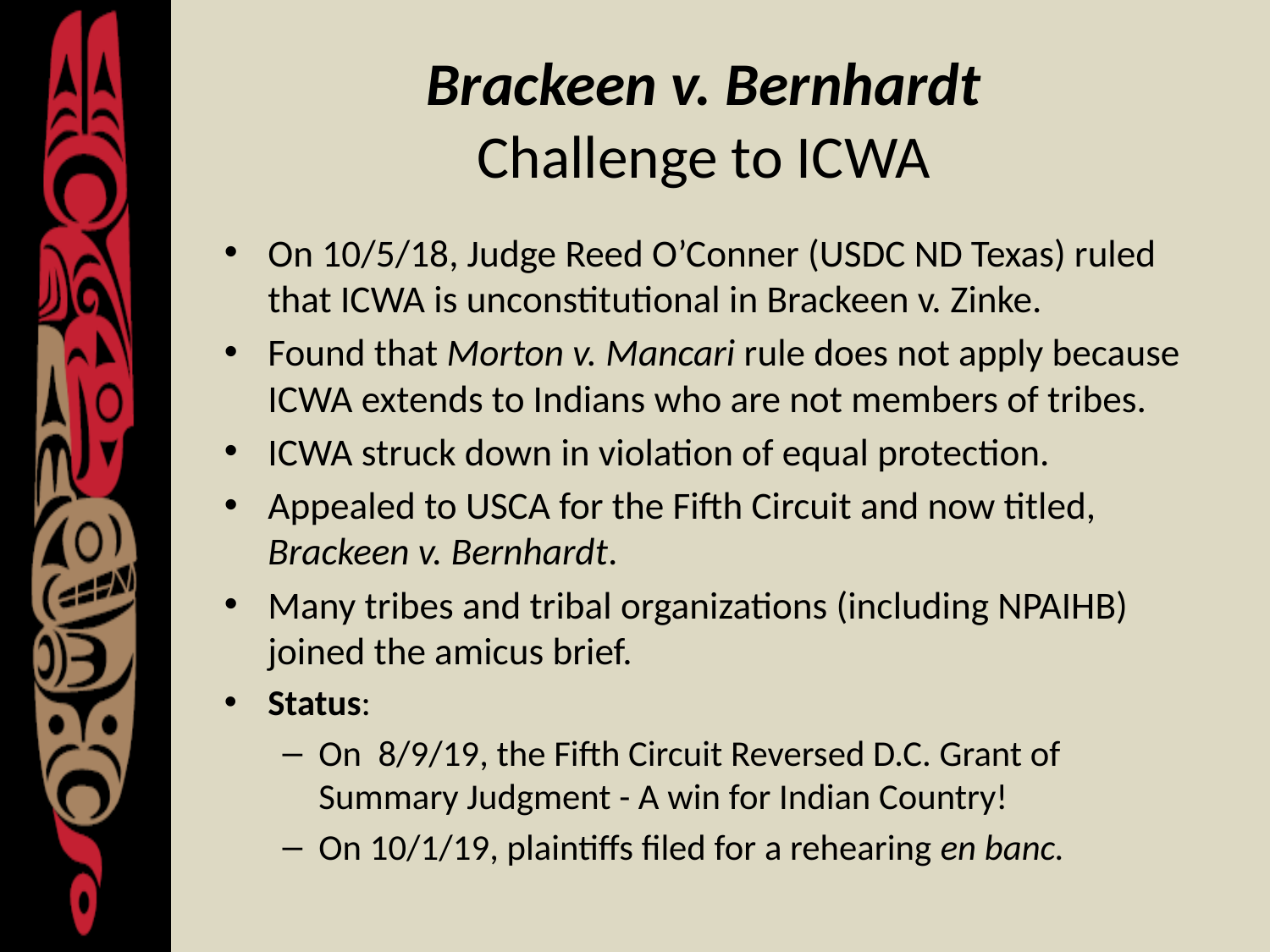

# Brackeen v. Bernhardt Challenge to ICWA
On 10/5/18, Judge Reed O’Conner (USDC ND Texas) ruled that ICWA is unconstitutional in Brackeen v. Zinke.
Found that Morton v. Mancari rule does not apply because ICWA extends to Indians who are not members of tribes.
ICWA struck down in violation of equal protection.
Appealed to USCA for the Fifth Circuit and now titled, Brackeen v. Bernhardt.
Many tribes and tribal organizations (including NPAIHB) joined the amicus brief.
Status:
On  8/9/19, the Fifth Circuit Reversed D.C. Grant of Summary Judgment - A win for Indian Country!
On 10/1/19, plaintiffs filed for a rehearing en banc.